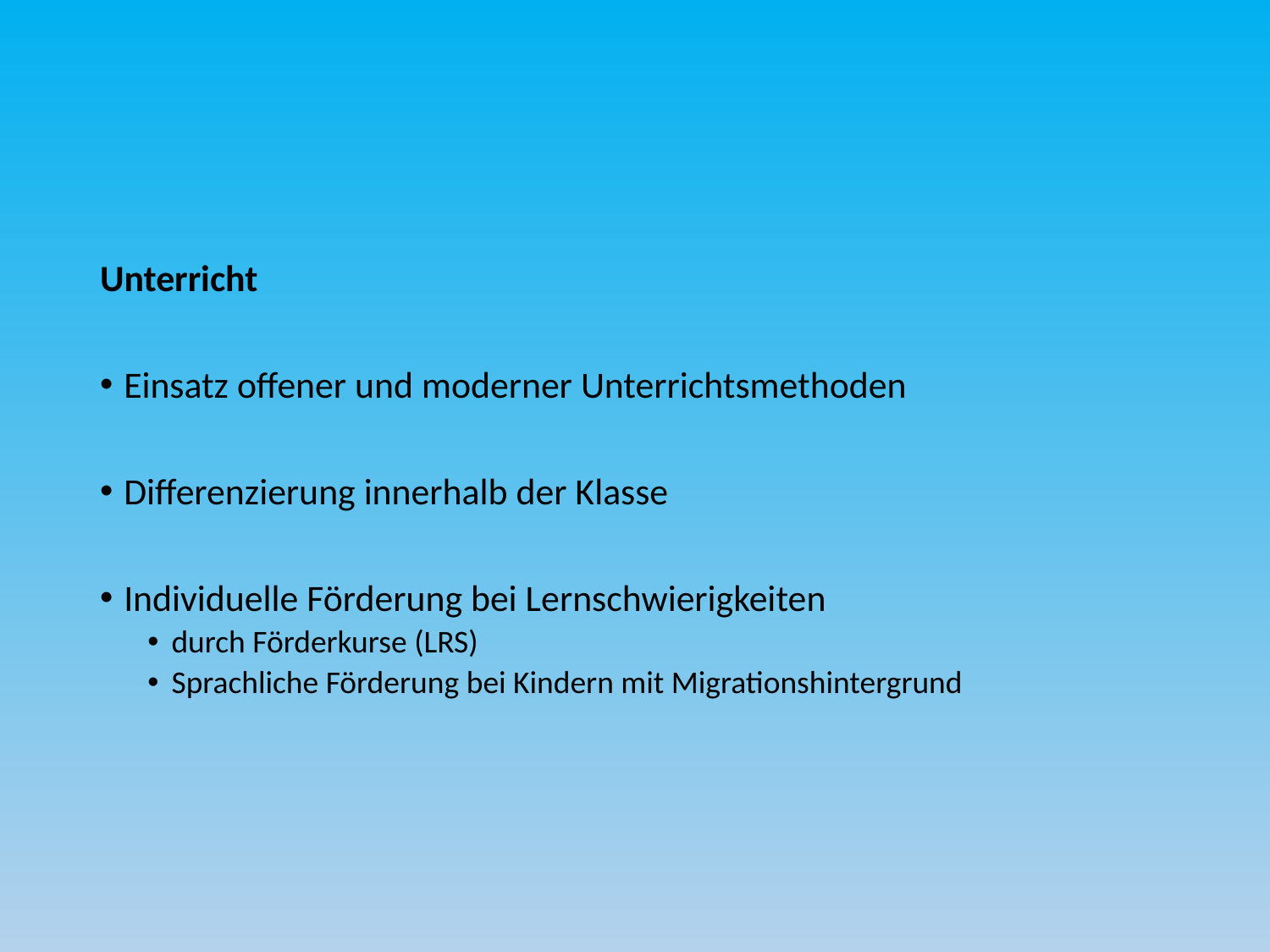

#
Unterricht

Einsatz offener und moderner Unterrichtsmethoden

Differenzierung innerhalb der Klasse

Individuelle Förderung bei Lernschwierigkeiten
durch Förderkurse (LRS)
Sprachliche Förderung bei Kindern mit Migrationshintergrund